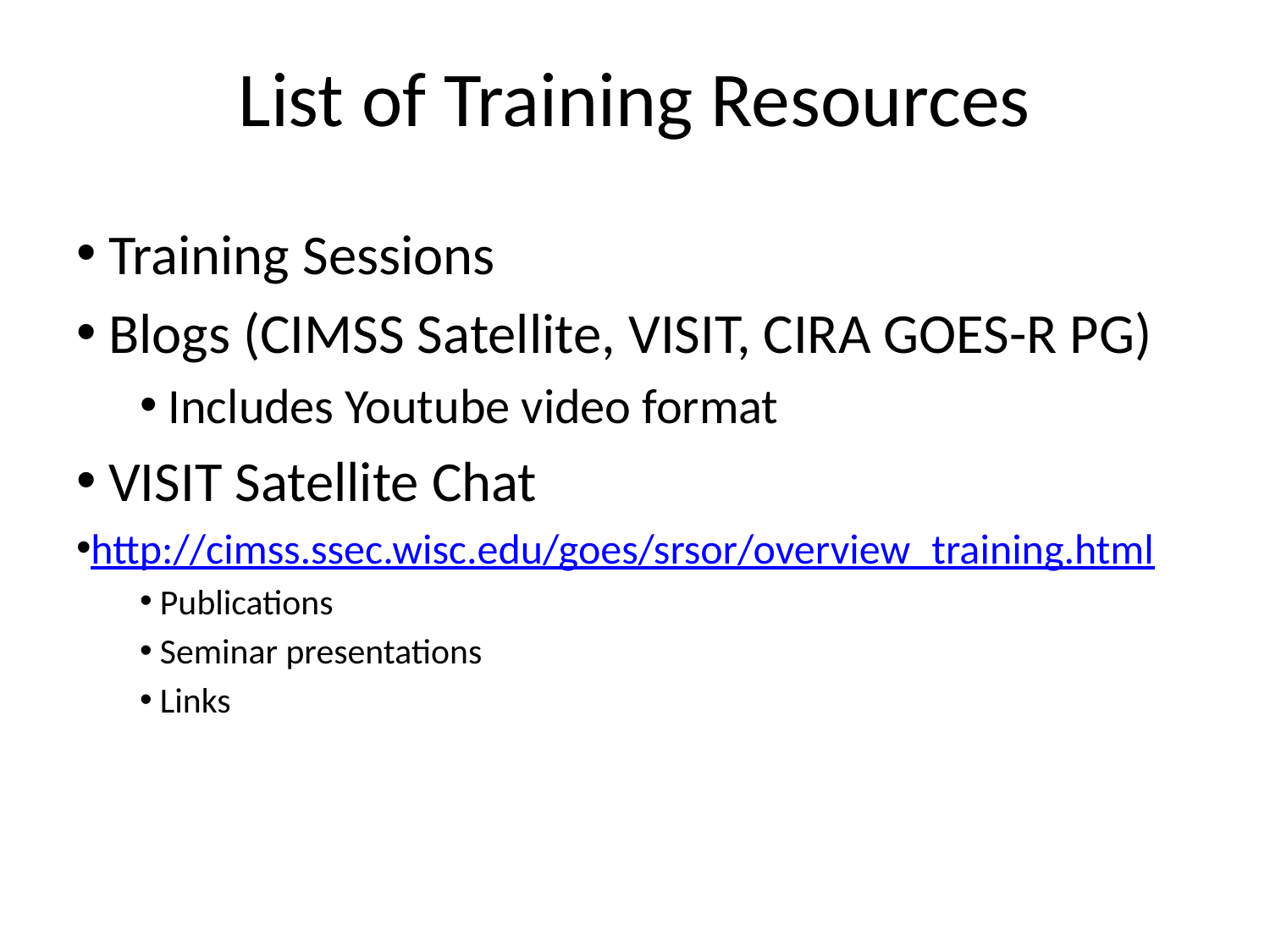

# List of Training Resources
 Training Sessions
 Blogs (CIMSS Satellite, VISIT, CIRA GOES-R PG)
 Includes Youtube video format
 VISIT Satellite Chat
http://cimss.ssec.wisc.edu/goes/srsor/overview_training.html
 Publications
 Seminar presentations
 Links